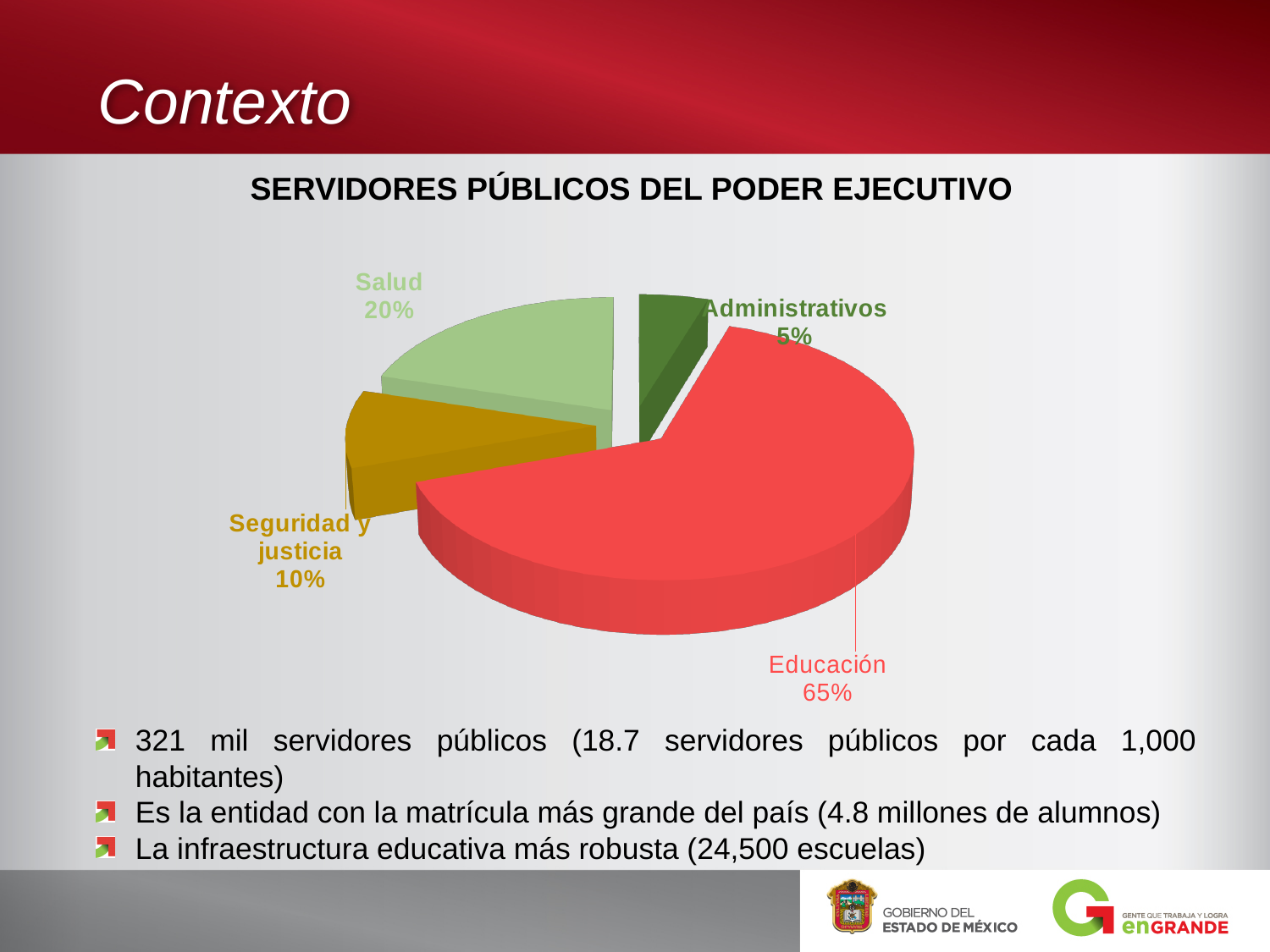

Contexto

[unsupported chart]

SERVIDORES PÚBLICOS DEL PODER EJECUTIVO
321 mil servidores públicos (18.7 servidores públicos por cada 1,000 habitantes)
Es la entidad con la matrícula más grande del país (4.8 millones de alumnos)
La infraestructura educativa más robusta (24,500 escuelas)